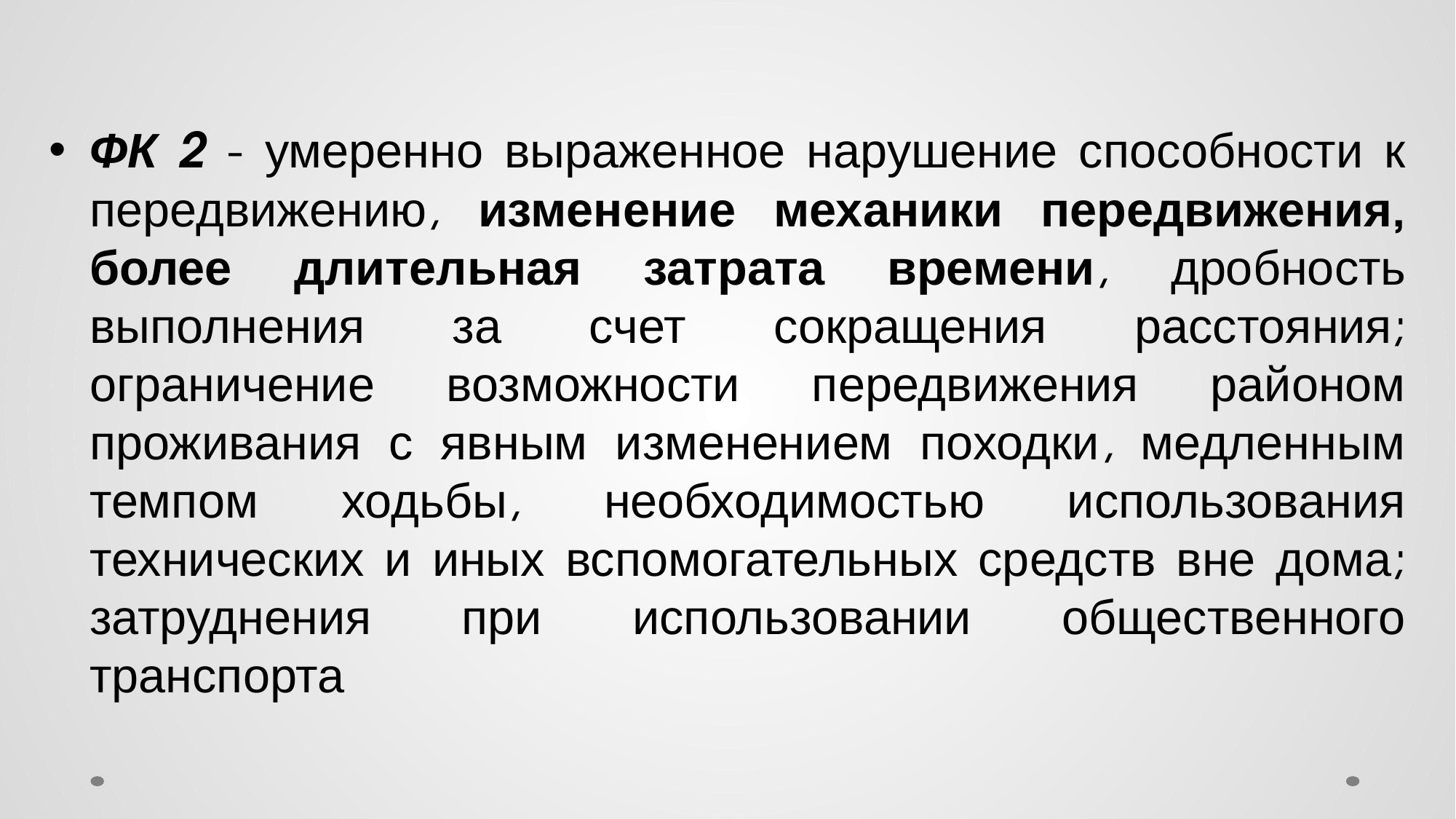

ФК 2 - умеренно выраженное нарушение способности к передвижению, изменение механики передвижения, более длительная затрата времени, дробность выполнения за счет сокращения расстояния; ограничение возможности передвижения районом проживания с явным изменением походки, медленным темпом ходьбы, необходимостью использования технических и иных вспомогательных средств вне дома; затруднения при использовании общественного транспорта